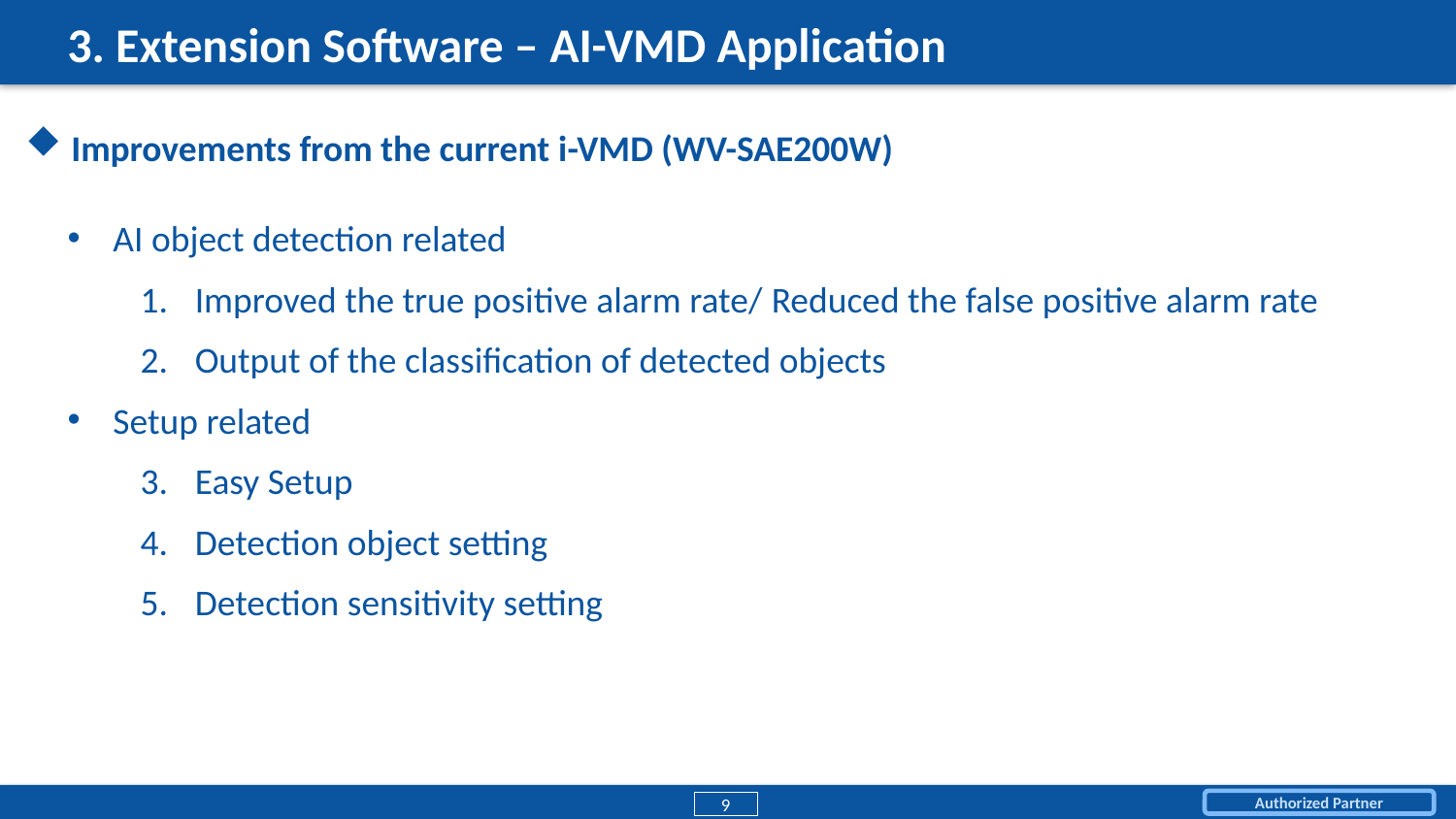

# 3. Extension Software – AI-VMD Application
Improvements from the current i-VMD (WV-SAE200W)
AI object detection related
Improved the true positive alarm rate/ Reduced the false positive alarm rate
Output of the classification of detected objects
Setup related
Easy Setup
Detection object setting
Detection sensitivity setting